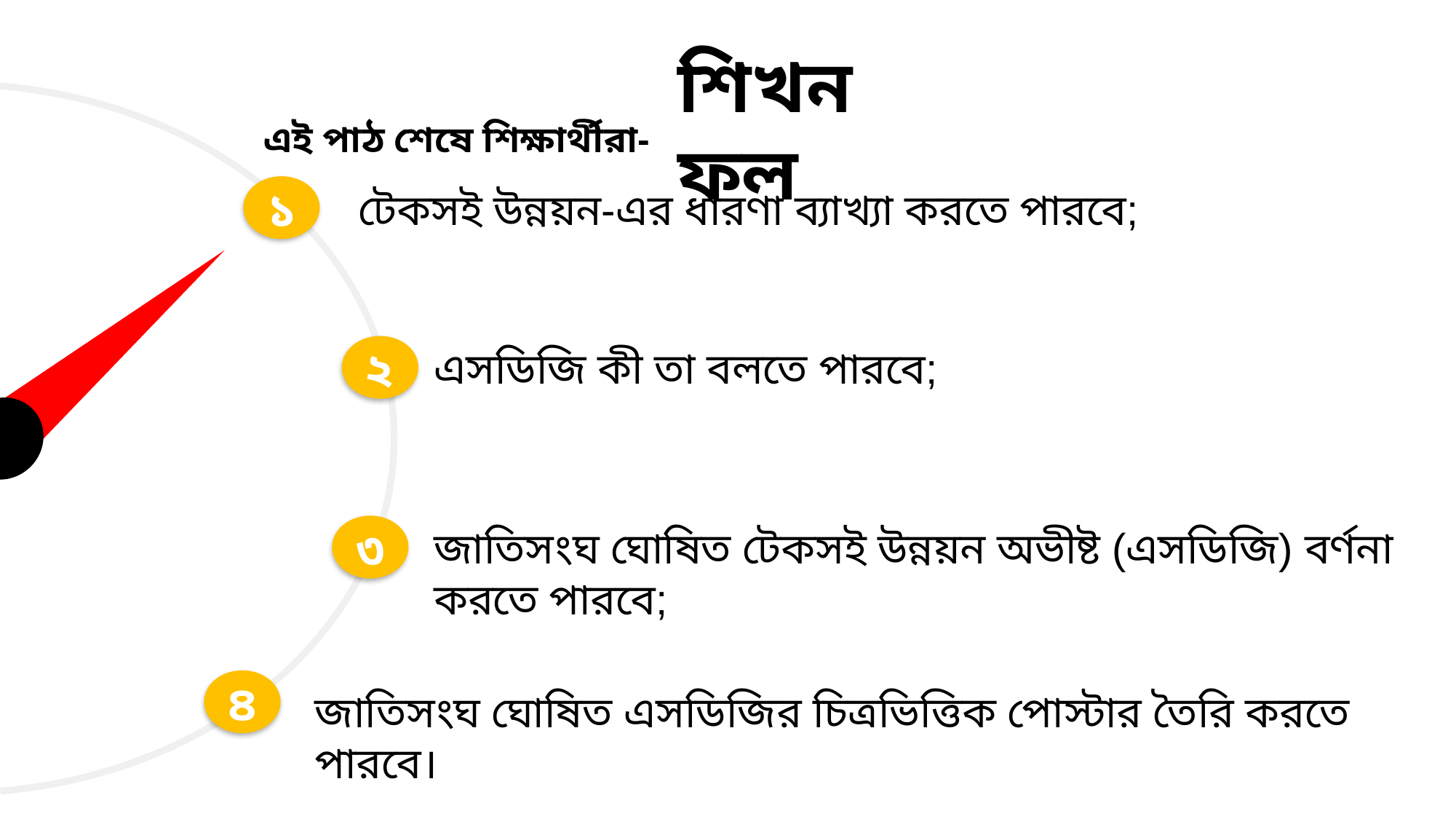

শিখনফল

এই পাঠ শেষে শিক্ষার্থীরা-

১
টেকসই উন্নয়ন-এর ধারণা ব্যাখ্যা করতে পারবে;
২
এসডিজি কী তা বলতে পারবে;

৩
জাতিসংঘ ঘোষিত টেকসই উন্নয়ন অভীষ্ট (এসডিজি) বর্ণনা করতে পারবে;
৪
জাতিসংঘ ঘোষিত এসডিজির চিত্রভিত্তিক পোস্টার তৈরি করতে পারবে।